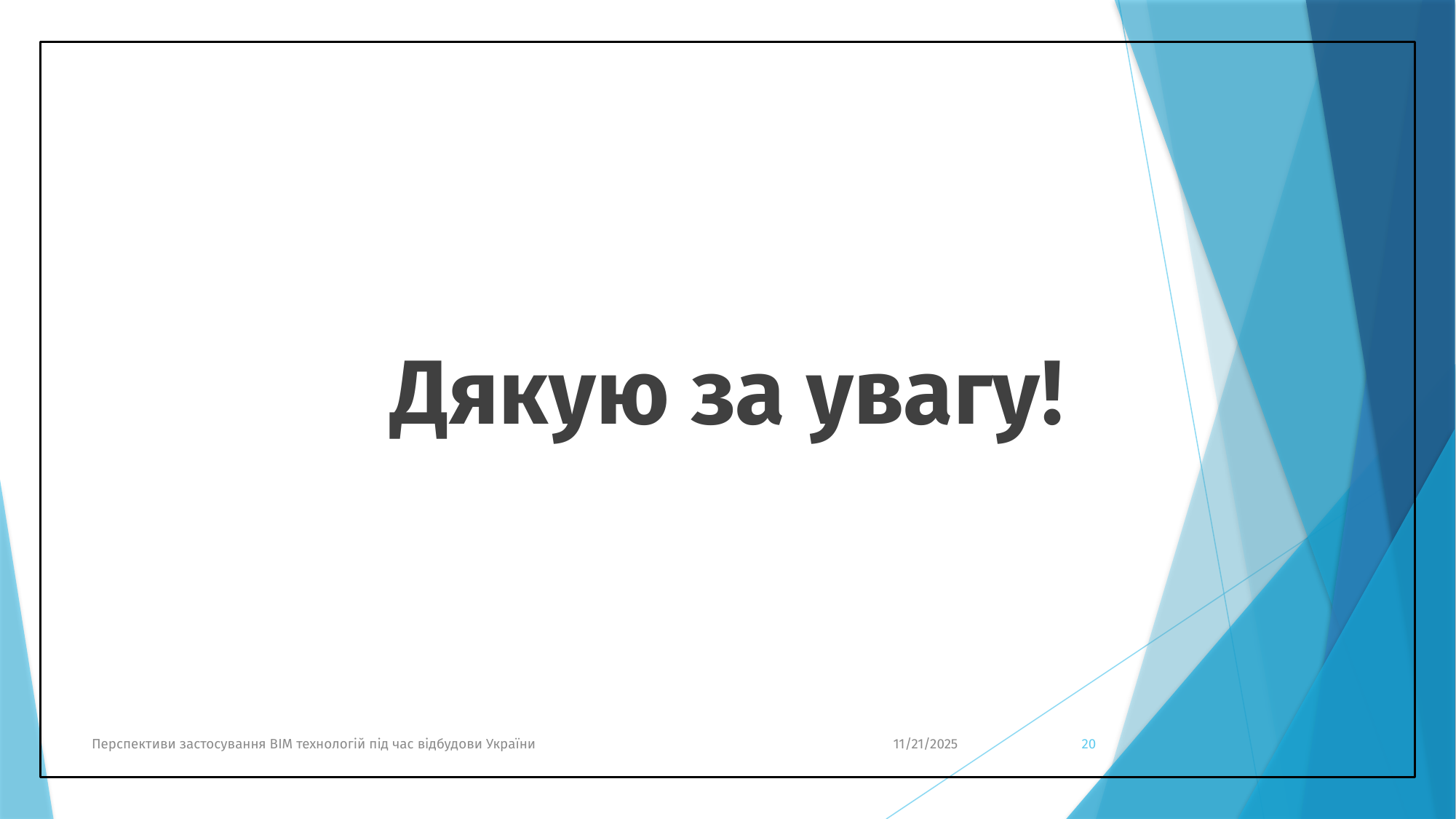

Дякую за увагу!
Перспективи застосування BIM технологій під час відбудови України
11/21/2025
20